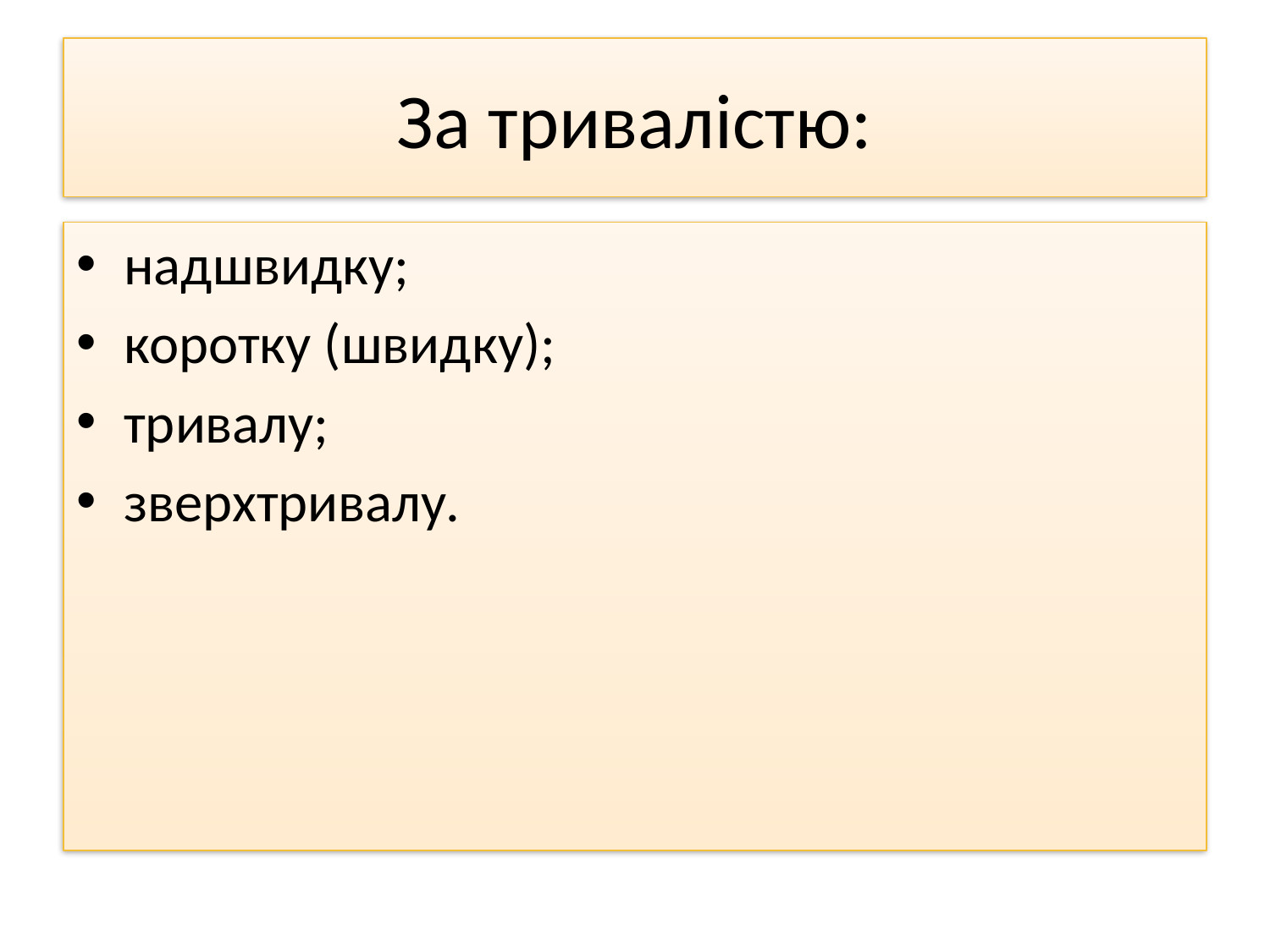

# За тривалістю:
надшвидку;
коротку (швидку);
тривалу;
зверхтривалу.